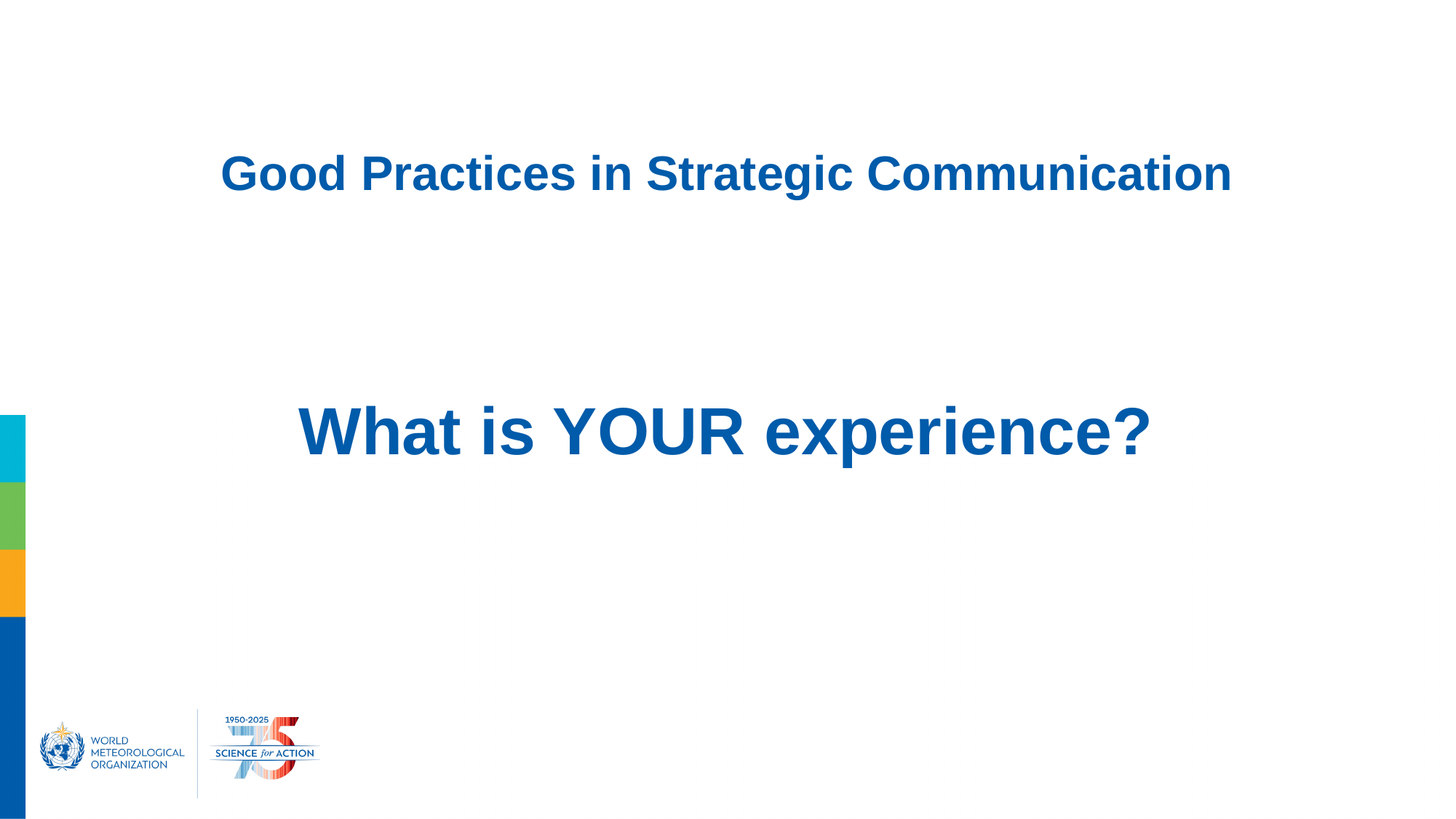

Good Practices in Strategic Communication
# What is YOUR experience?